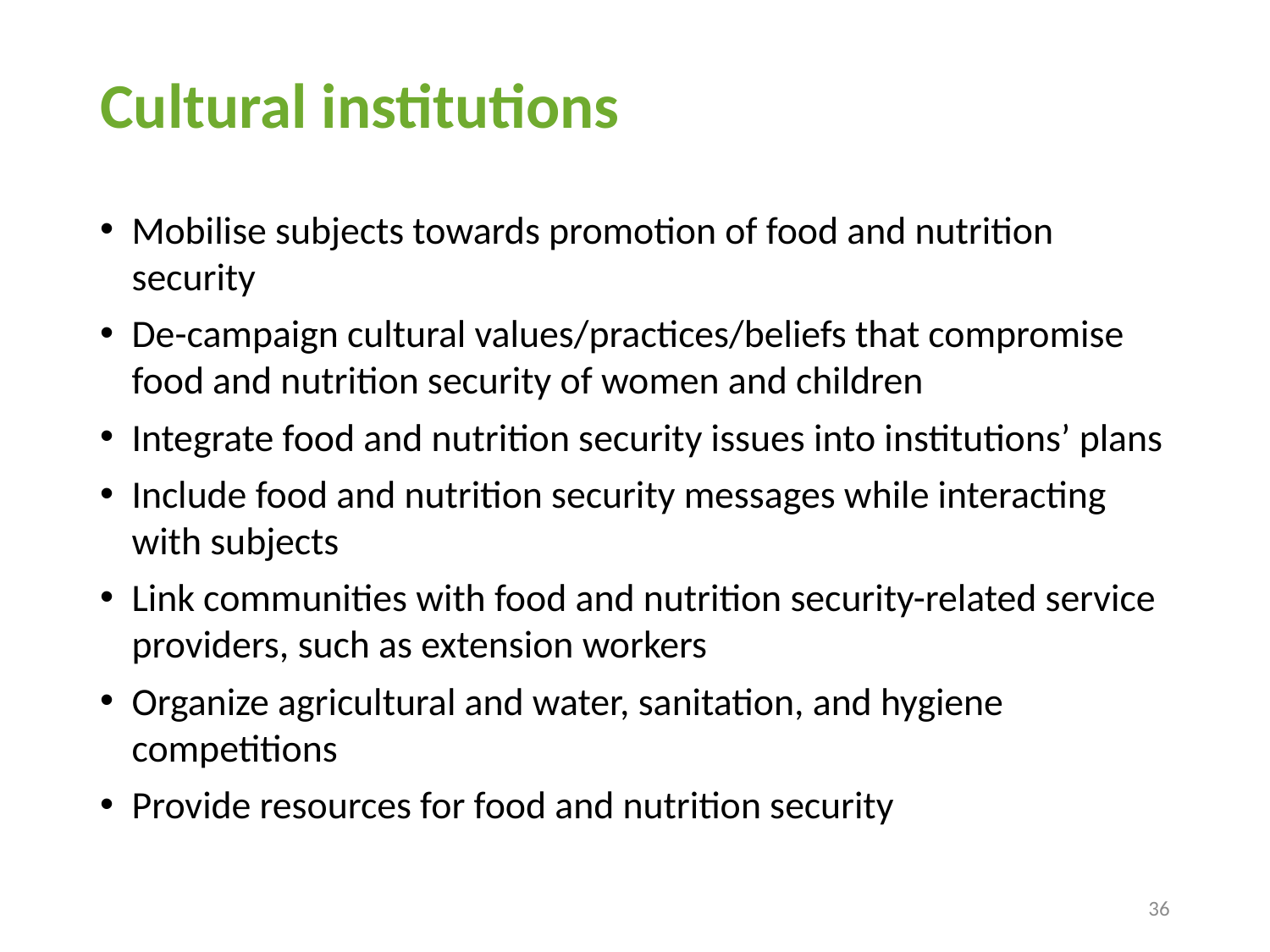

# Cultural institutions
Mobilise subjects towards promotion of food and nutrition security
De-campaign cultural values/practices/beliefs that compromise food and nutrition security of women and children
Integrate food and nutrition security issues into institutions’ plans
Include food and nutrition security messages while interacting with subjects
Link communities with food and nutrition security-related service providers, such as extension workers
Organize agricultural and water, sanitation, and hygiene competitions
Provide resources for food and nutrition security
36